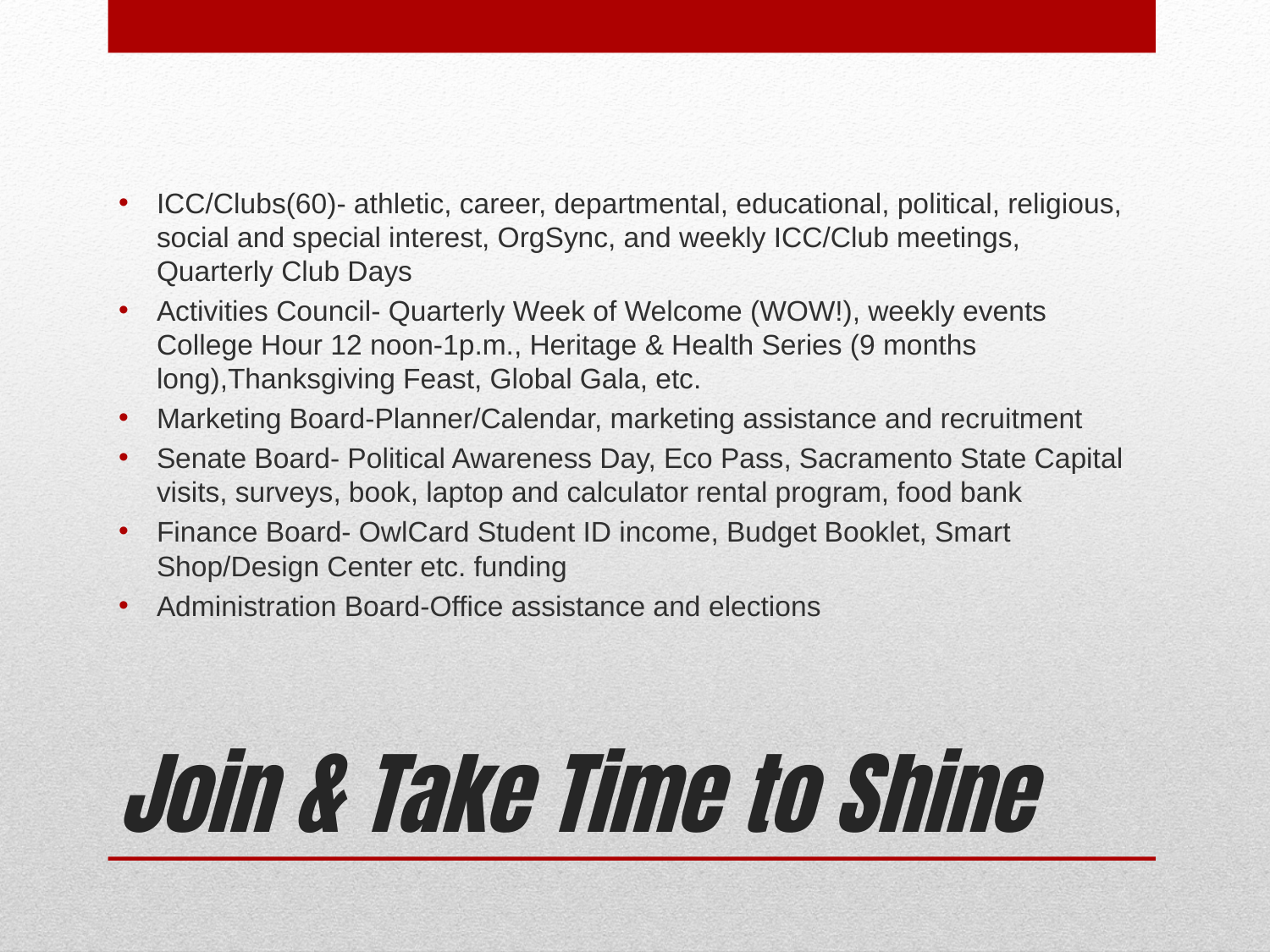

ICC/Clubs(60)- athletic, career, departmental, educational, political, religious, social and special interest, OrgSync, and weekly ICC/Club meetings, Quarterly Club Days
Activities Council- Quarterly Week of Welcome (WOW!), weekly events College Hour 12 noon-1p.m., Heritage & Health Series (9 months long),Thanksgiving Feast, Global Gala, etc.
Marketing Board-Planner/Calendar, marketing assistance and recruitment
Senate Board- Political Awareness Day, Eco Pass, Sacramento State Capital visits, surveys, book, laptop and calculator rental program, food bank
Finance Board- OwlCard Student ID income, Budget Booklet, Smart Shop/Design Center etc. funding
Administration Board-Office assistance and elections

# Join & Take Time to Shine